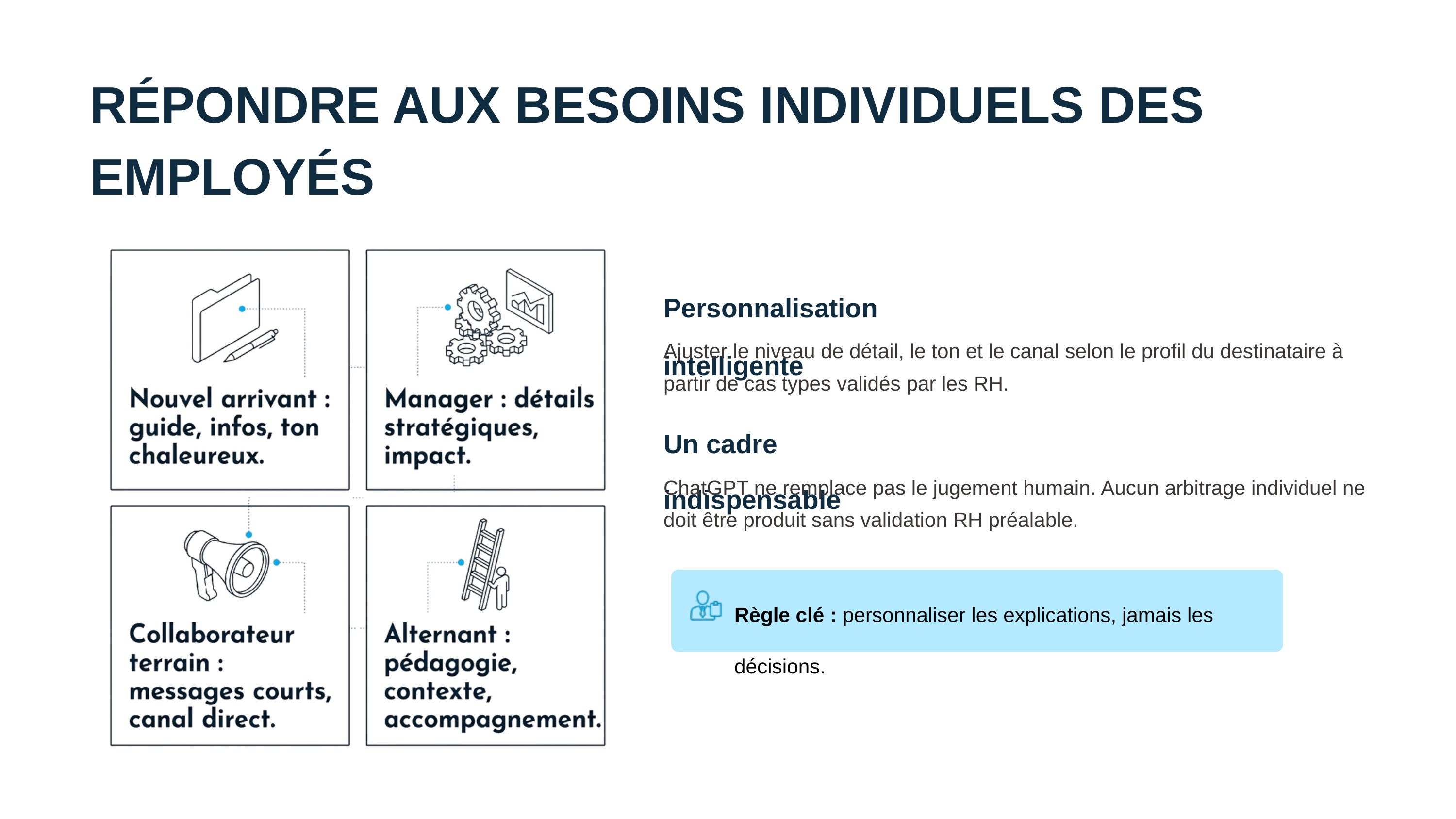

RÉPONDRE AUX BESOINS INDIVIDUELS DES EMPLOYÉS

Personnalisation intelligente

Ajuster le niveau de détail, le ton et le canal selon le profil du destinataire à partir de cas types validés par les RH.

Un cadre indispensable

ChatGPT ne remplace pas le jugement humain. Aucun arbitrage individuel ne doit être produit sans validation RH préalable.

Règle clé : personnaliser les explications, jamais les décisions.